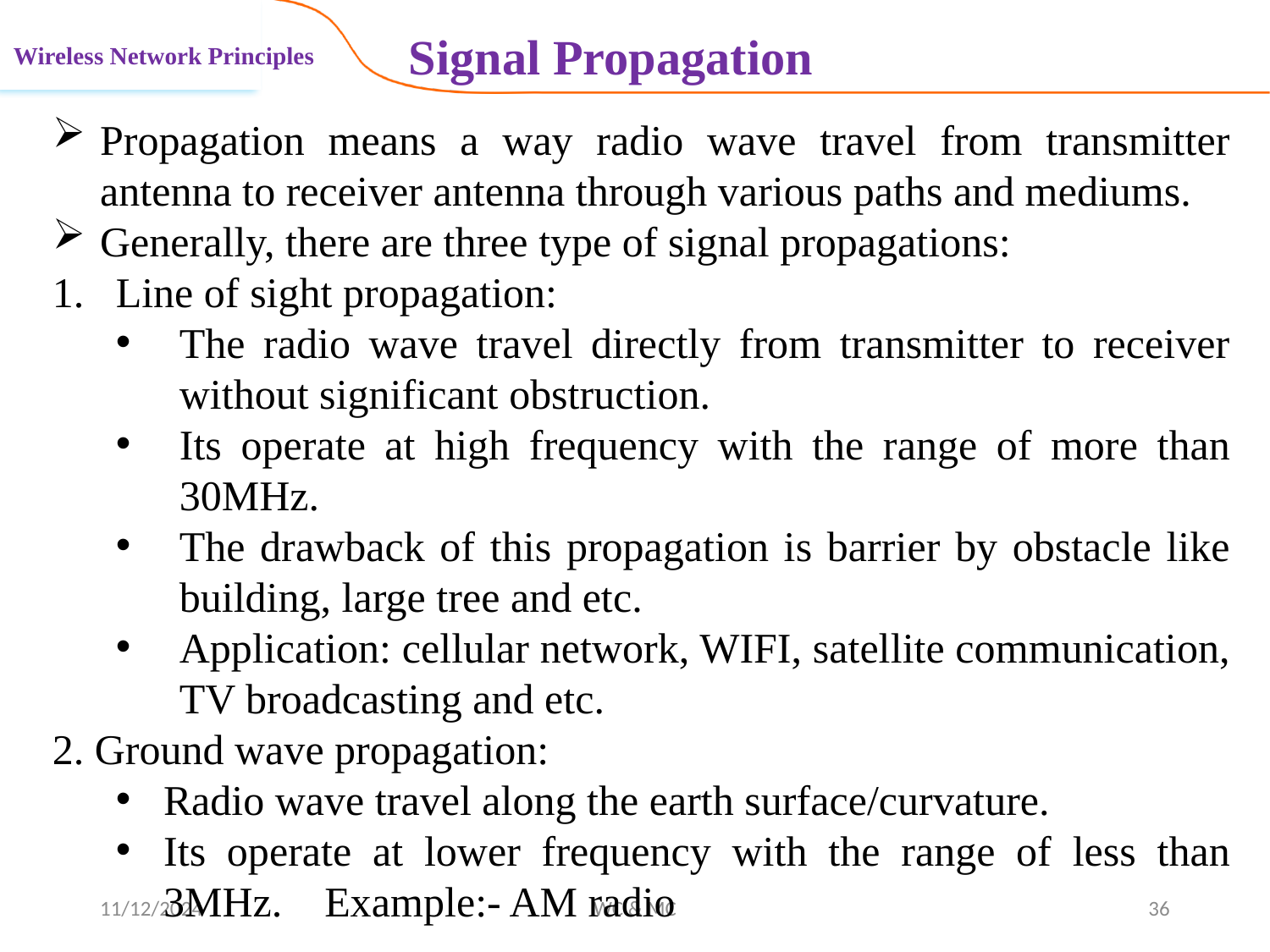

Signal Propagation
Wireless Network Principles
Propagation means a way radio wave travel from transmitter antenna to receiver antenna through various paths and mediums.
Generally, there are three type of signal propagations:
Line of sight propagation:
The radio wave travel directly from transmitter to receiver without significant obstruction.
Its operate at high frequency with the range of more than 30MHz.
The drawback of this propagation is barrier by obstacle like building, large tree and etc.
Application: cellular network, WIFI, satellite communication, TV broadcasting and etc.
2. Ground wave propagation:
Radio wave travel along the earth surface/curvature.
Its operate at lower frequency with the range of less than 3MHz.    Example:- AM radio
11/12/2024
WC & MC
36